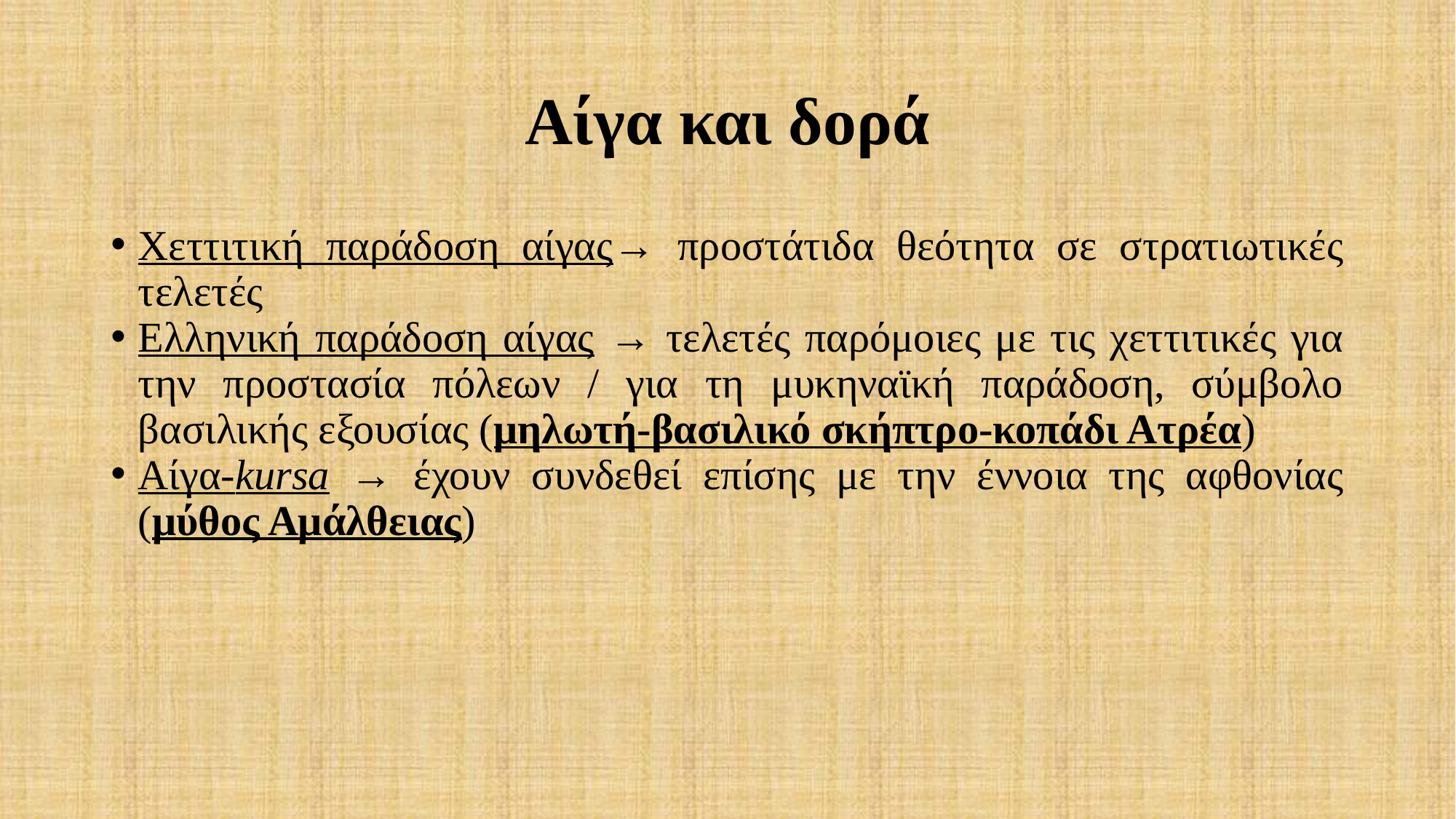

# Αίγα και δορά
Χεττιτική παράδοση αίγας→ προστάτιδα θεότητα σε στρατιωτικές τελετές
Ελληνική παράδοση αίγας → τελετές παρόμοιες με τις χεττιτικές για την προστασία πόλεων / για τη μυκηναϊκή παράδοση, σύμβολο βασιλικής εξουσίας (μηλωτή-βασιλικό σκήπτρο-κοπάδι Ατρέα)
Aίγα-kursa → έχουν συνδεθεί επίσης με την έννοια της αφθονίας (μύθος Αμάλθειας)